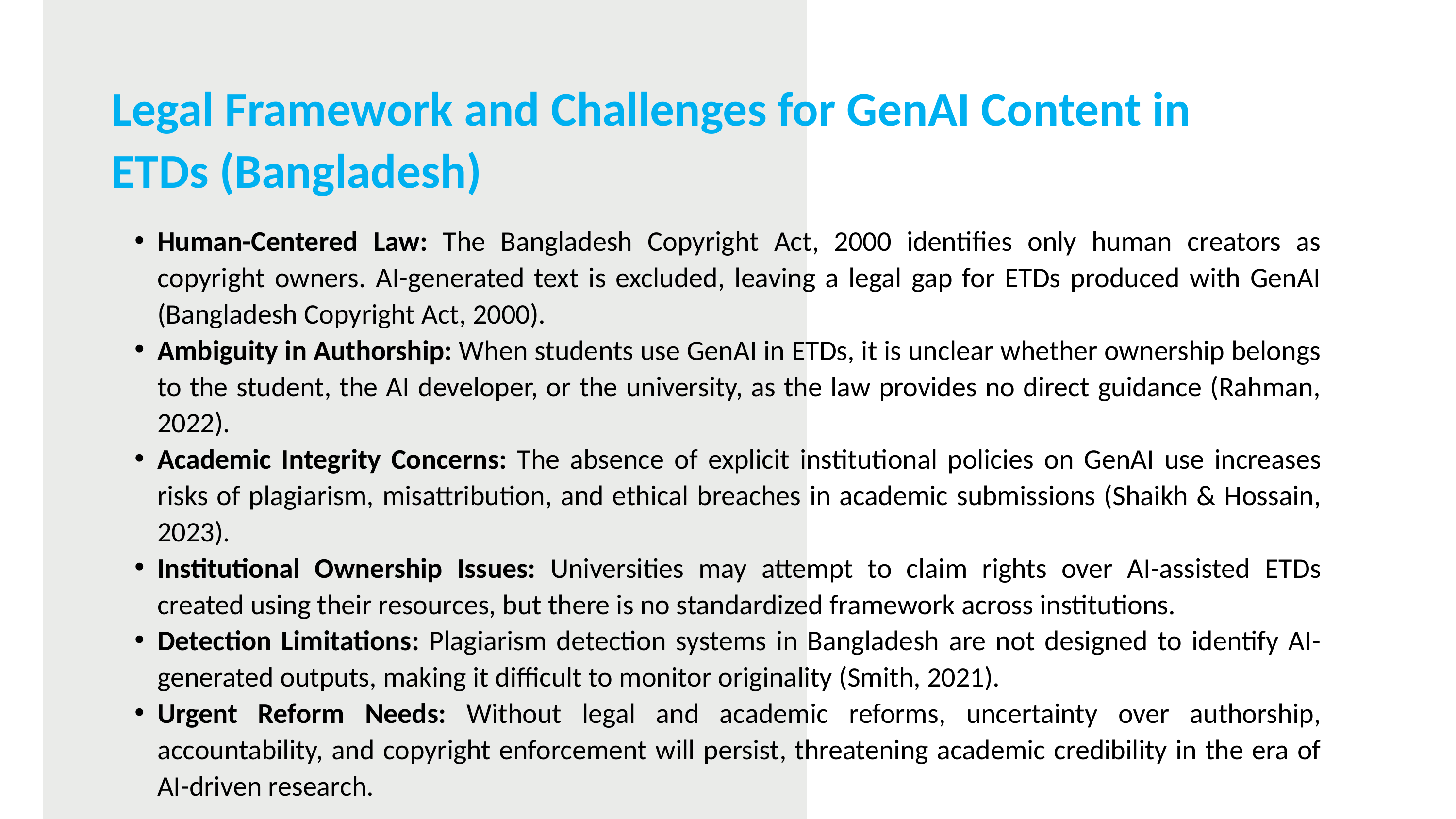

Legal Framework and Challenges for GenAI Content in
ETDs (Bangladesh)
Human-Centered Law: The Bangladesh Copyright Act, 2000 identifies only human creators as copyright owners. AI-generated text is excluded, leaving a legal gap for ETDs produced with GenAI (Bangladesh Copyright Act, 2000).
Ambiguity in Authorship: When students use GenAI in ETDs, it is unclear whether ownership belongs to the student, the AI developer, or the university, as the law provides no direct guidance (Rahman, 2022).
Academic Integrity Concerns: The absence of explicit institutional policies on GenAI use increases risks of plagiarism, misattribution, and ethical breaches in academic submissions (Shaikh & Hossain, 2023).
Institutional Ownership Issues: Universities may attempt to claim rights over AI-assisted ETDs created using their resources, but there is no standardized framework across institutions.
Detection Limitations: Plagiarism detection systems in Bangladesh are not designed to identify AI-generated outputs, making it difficult to monitor originality (Smith, 2021).
Urgent Reform Needs: Without legal and academic reforms, uncertainty over authorship, accountability, and copyright enforcement will persist, threatening academic credibility in the era of AI-driven research.